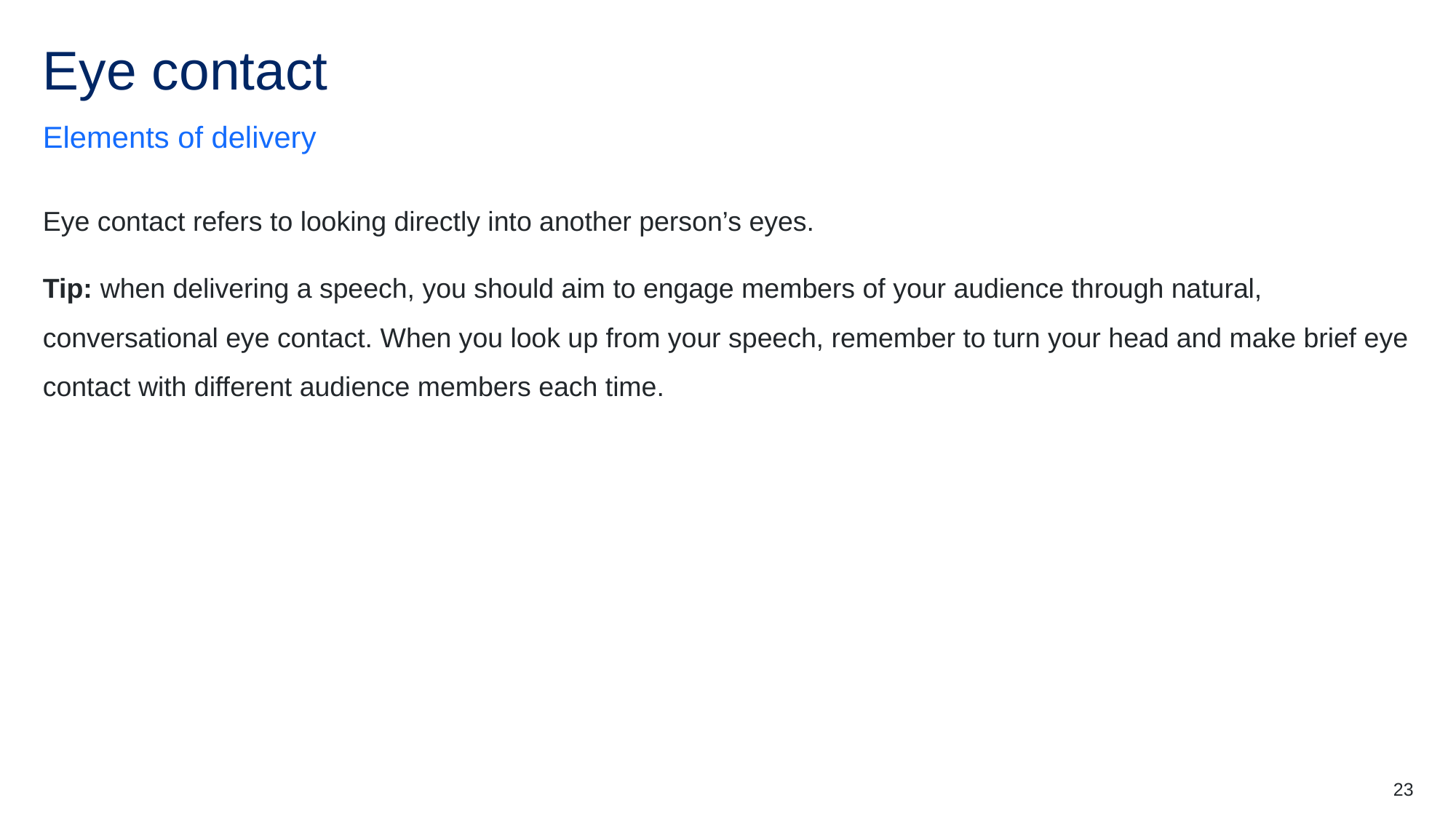

# Eye contact
Elements of delivery
Eye contact refers to looking directly into another person’s eyes.
Tip: when delivering a speech, you should aim to engage members of your audience through natural, conversational eye contact. When you look up from your speech, remember to turn your head and make brief eye contact with different audience members each time.
23